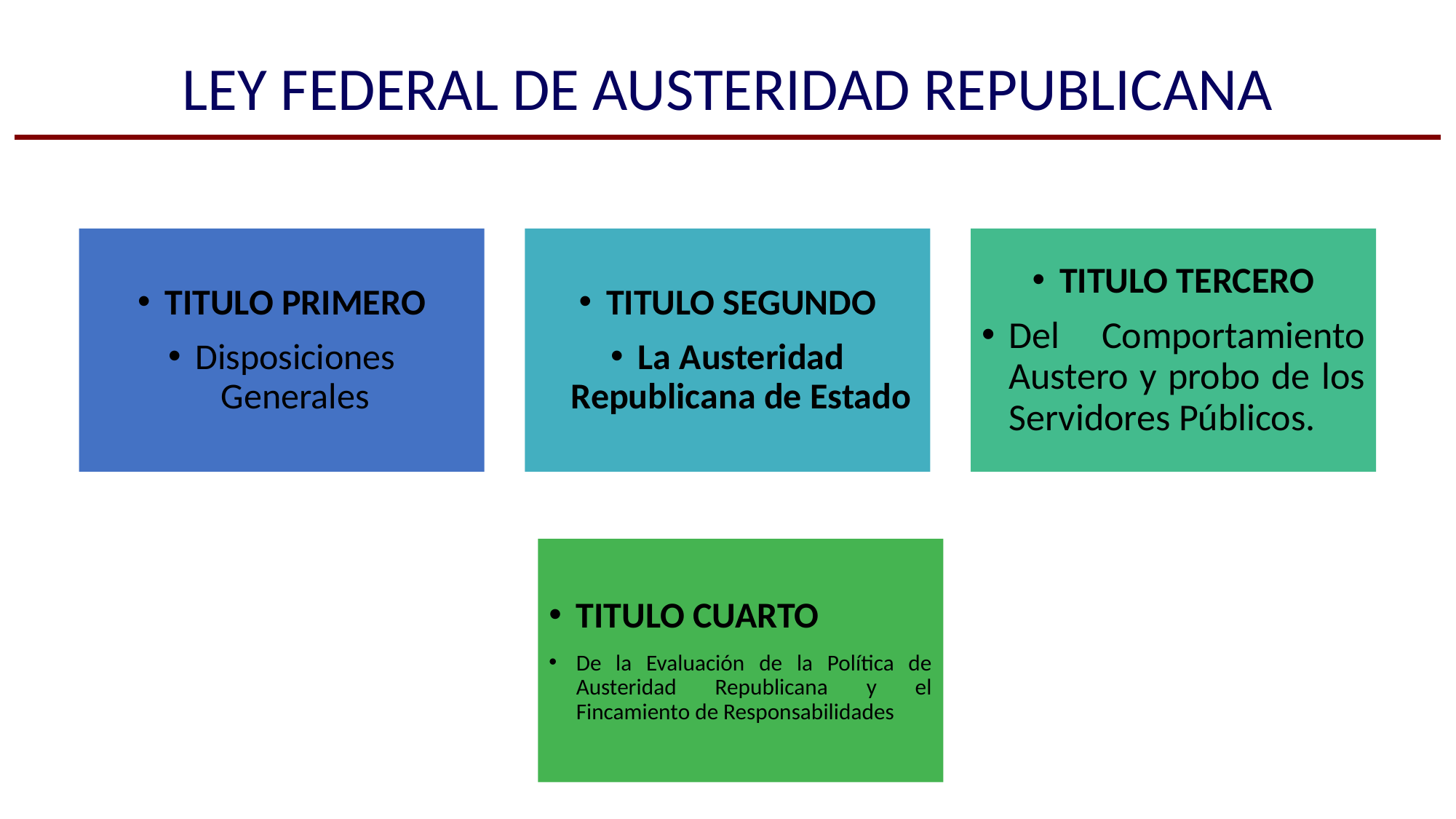

# LEY FEDERAL DE AUSTERIDAD REPUBLICANA

TITULO PRIMERO
Disposiciones Generales

TITULO SEGUNDO
La Austeridad Republicana de Estado

TITULO TERCERO
Del Comportamiento Austero y probo de los Servidores Públicos.

TITULO CUARTO
De la Evaluación de la Política de Austeridad Republicana y el Fincamiento de Responsabilidades